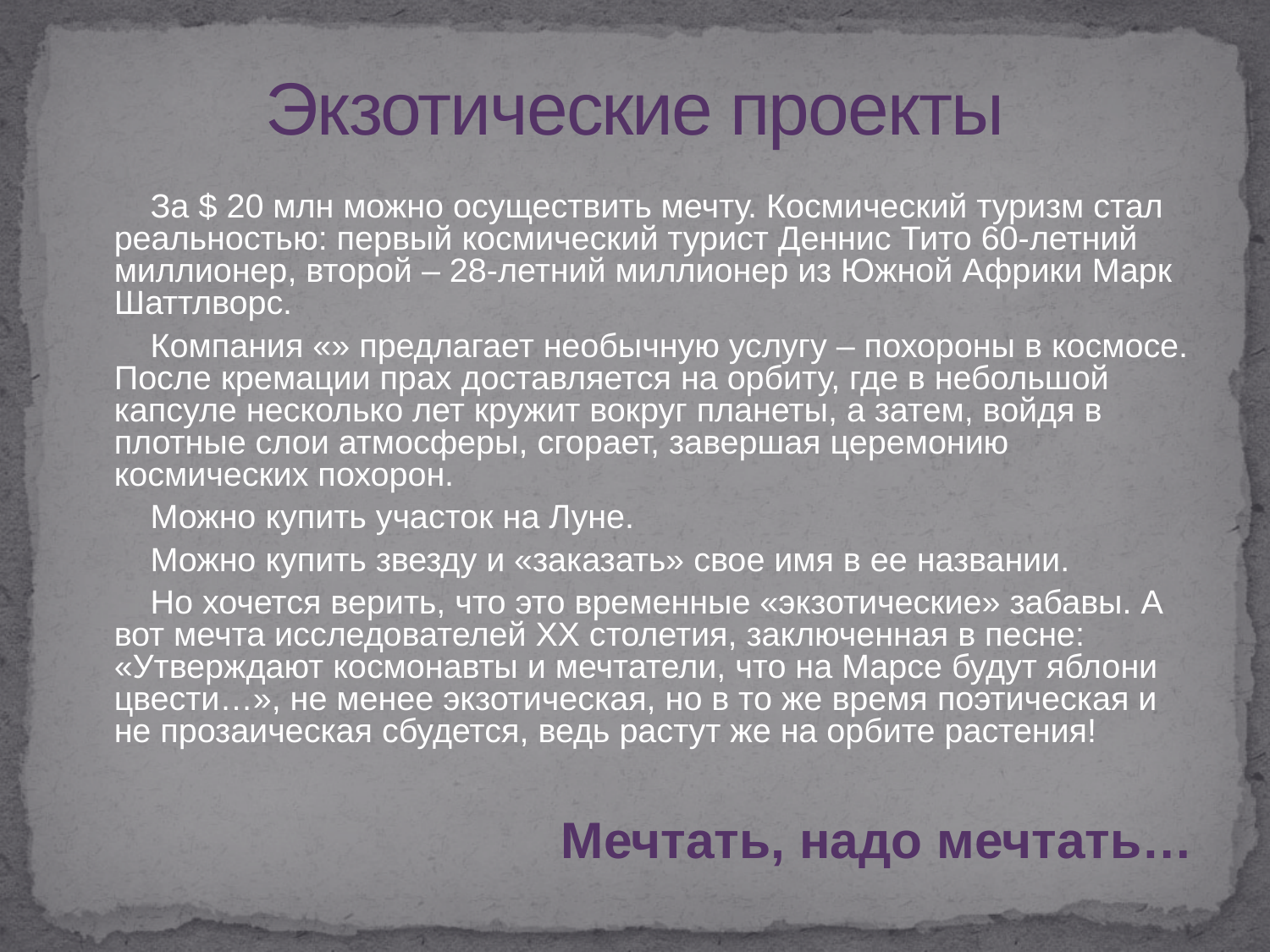

# Экзотические проекты
        За $ 20 млн можно осуществить мечту. Космический туризм стал реальностью: первый космический турист Деннис Тито 60-летний миллионер, второй – 28-летний миллионер из Южной Африки Марк Шаттлворс.
        Компания «» предлагает необычную услугу – похороны в космосе. После кремации прах доставляется на орбиту, где в небольшой капсуле несколько лет кружит вокруг планеты, а затем, войдя в плотные слои атмосферы, сгорает, завершая церемонию космических похорон.
        Можно купить участок на Луне.
        Можно купить звезду и «заказать» свое имя в ее названии.
        Но хочется верить, что это временные «экзотические» забавы. А вот мечта исследователей ХХ столетия, заключенная в песне: «Утверждают космонавты и мечтатели, что на Марсе будут яблони цвести…», не менее экзотическая, но в то же время поэтическая и не прозаическая сбудется, ведь растут же на орбите растения!

Мечтать, надо мечтать…